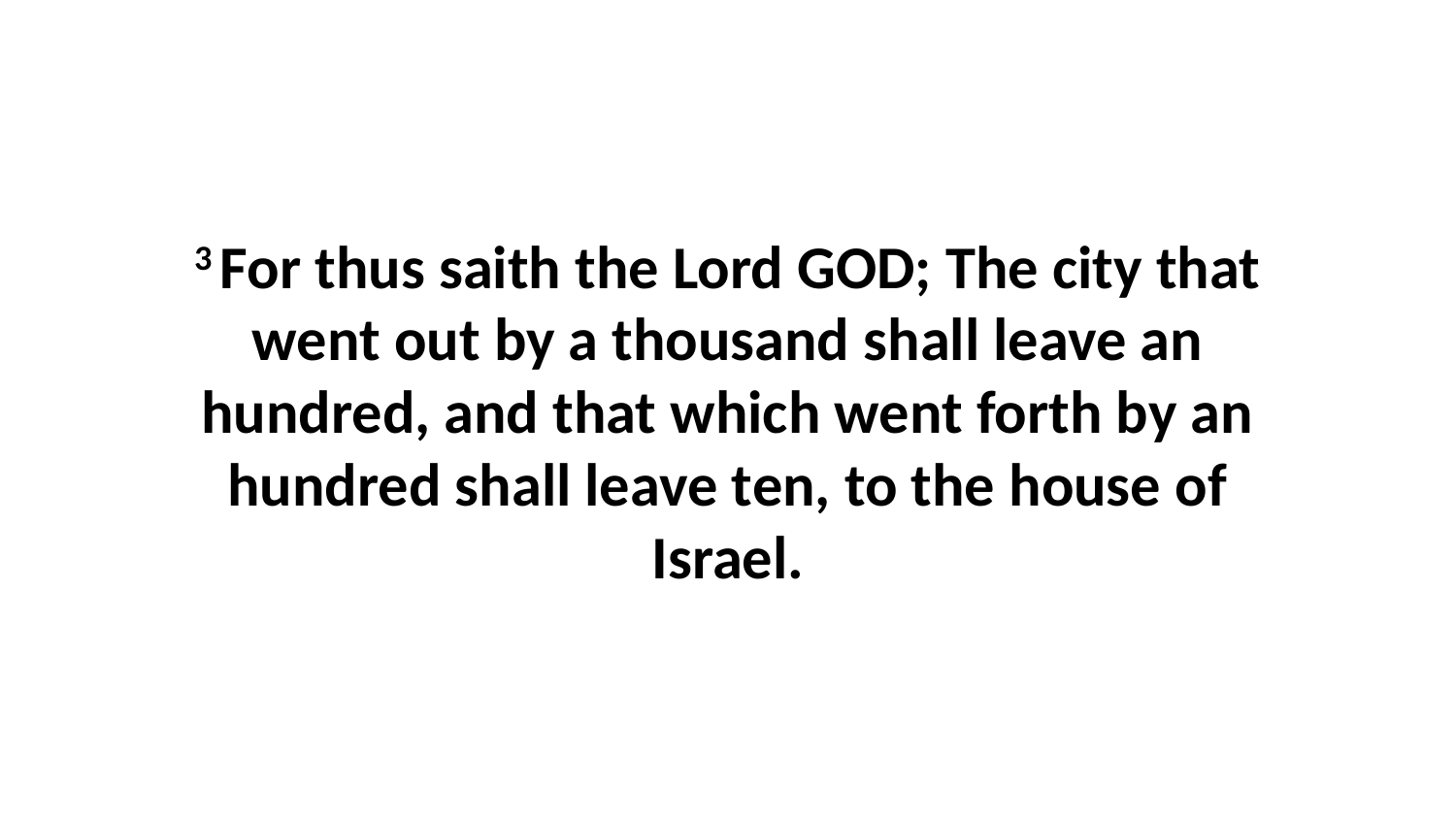

3 For thus saith the Lord GOD; The city that went out by a thousand shall leave an hundred, and that which went forth by an hundred shall leave ten, to the house of Israel.